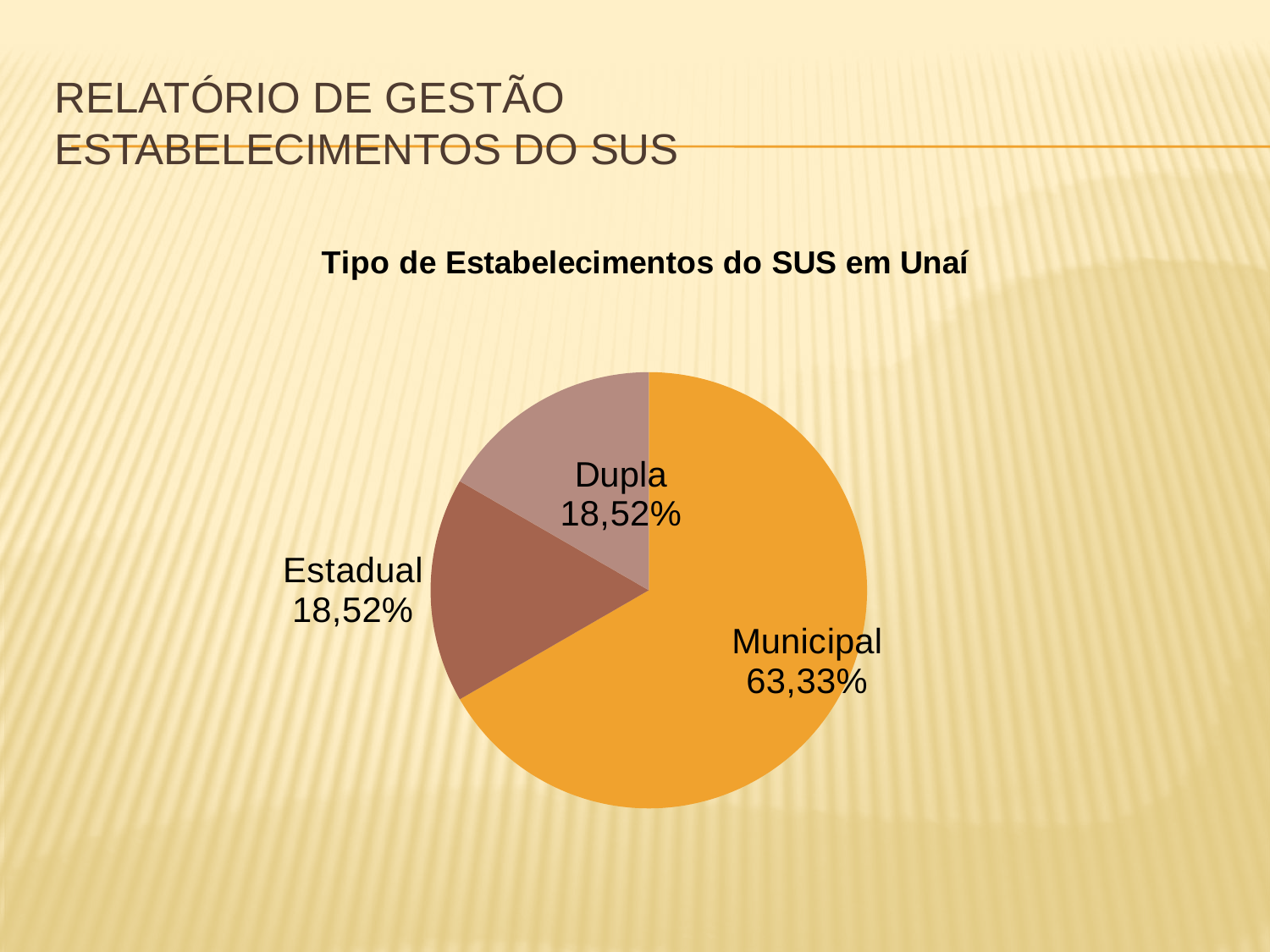

# RELATÓRIO DE GESTÃO Estabelecimentos do SUS

### Chart: Tipo de Estabelecimentos do SUS em Unaí

| Category |  |
|---|---|
| Municipal | 20.0 |
| Estadual | 5.0 |
| Dupla | 5.0 |